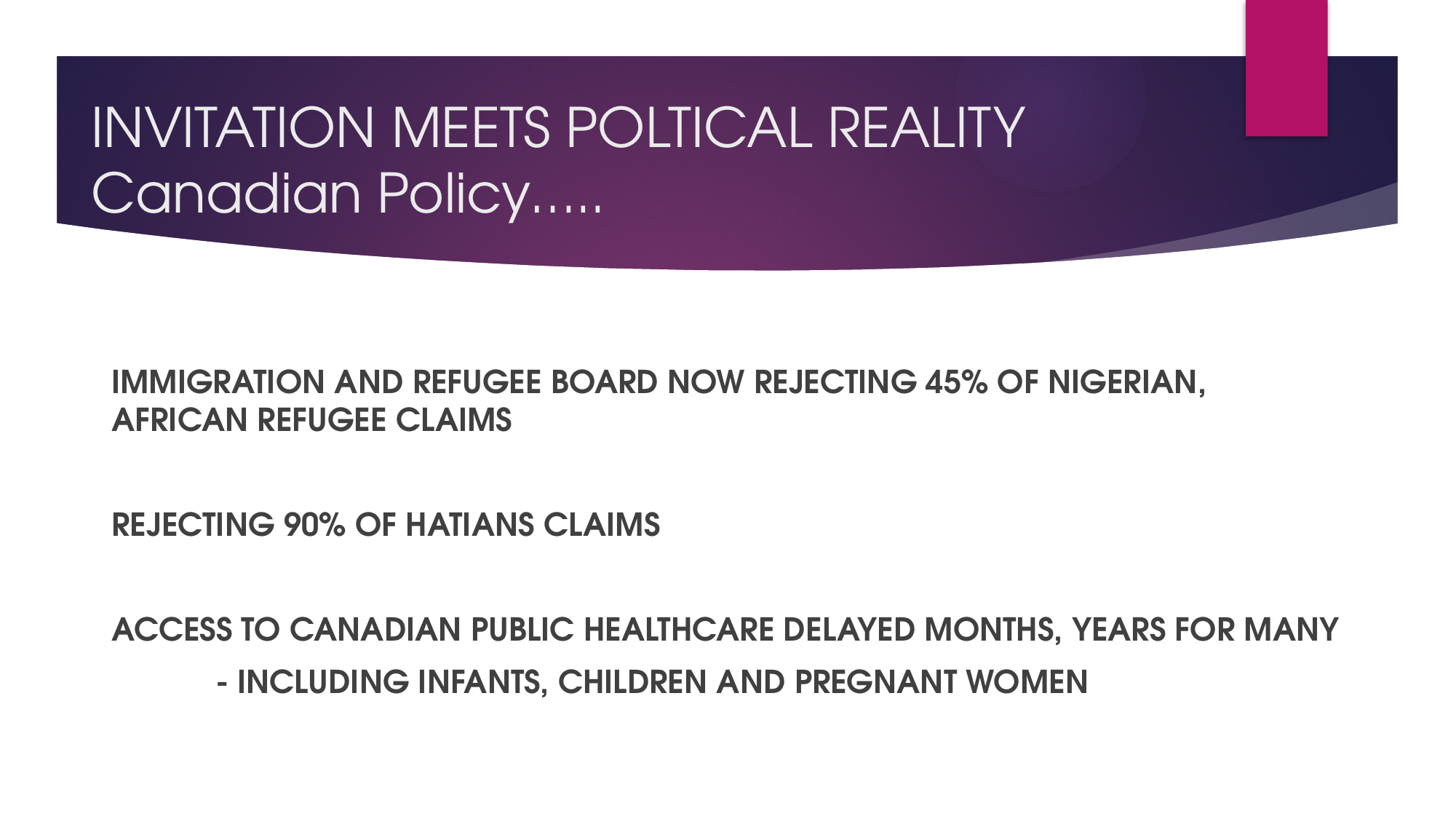

# INVITATION MEETS POLTICAL REALITY Canadian Policy…..

IMMIGRATION AND REFUGEE BOARD NOW REJECTING 45% OF NIGERIAN, AFRICAN REFUGEE CLAIMS

REJECTING 90% OF HATIANS CLAIMS

ACCESS TO CANADIAN PUBLIC HEALTHCARE DELAYED MONTHS, YEARS FOR MANY
	- INCLUDING INFANTS, CHILDREN AND PREGNANT WOMEN